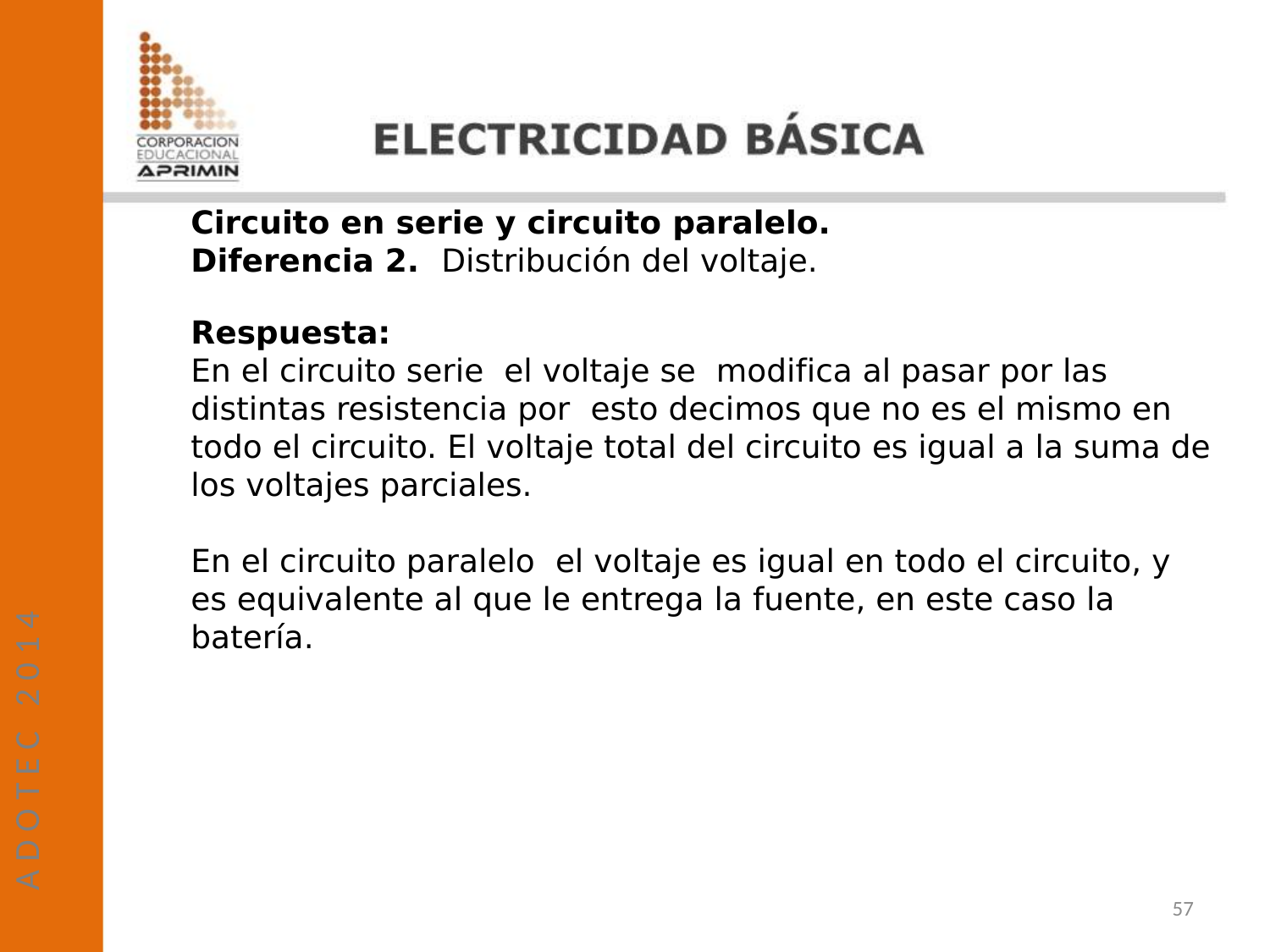

A D O T E C   2 0 1 4
Circuito en serie y circuito paralelo.
Diferencia 2.  Distribución del voltaje.
Respuesta:
En el circuito serie  el voltaje se  modifica al pasar por las distintas resistencia por  esto decimos que no es el mismo en todo el circuito. El voltaje total del circuito es igual a la suma de los voltajes parciales.

En el circuito paralelo  el voltaje es igual en todo el circuito, y es equivalente al que le entrega la fuente, en este caso la batería.

57